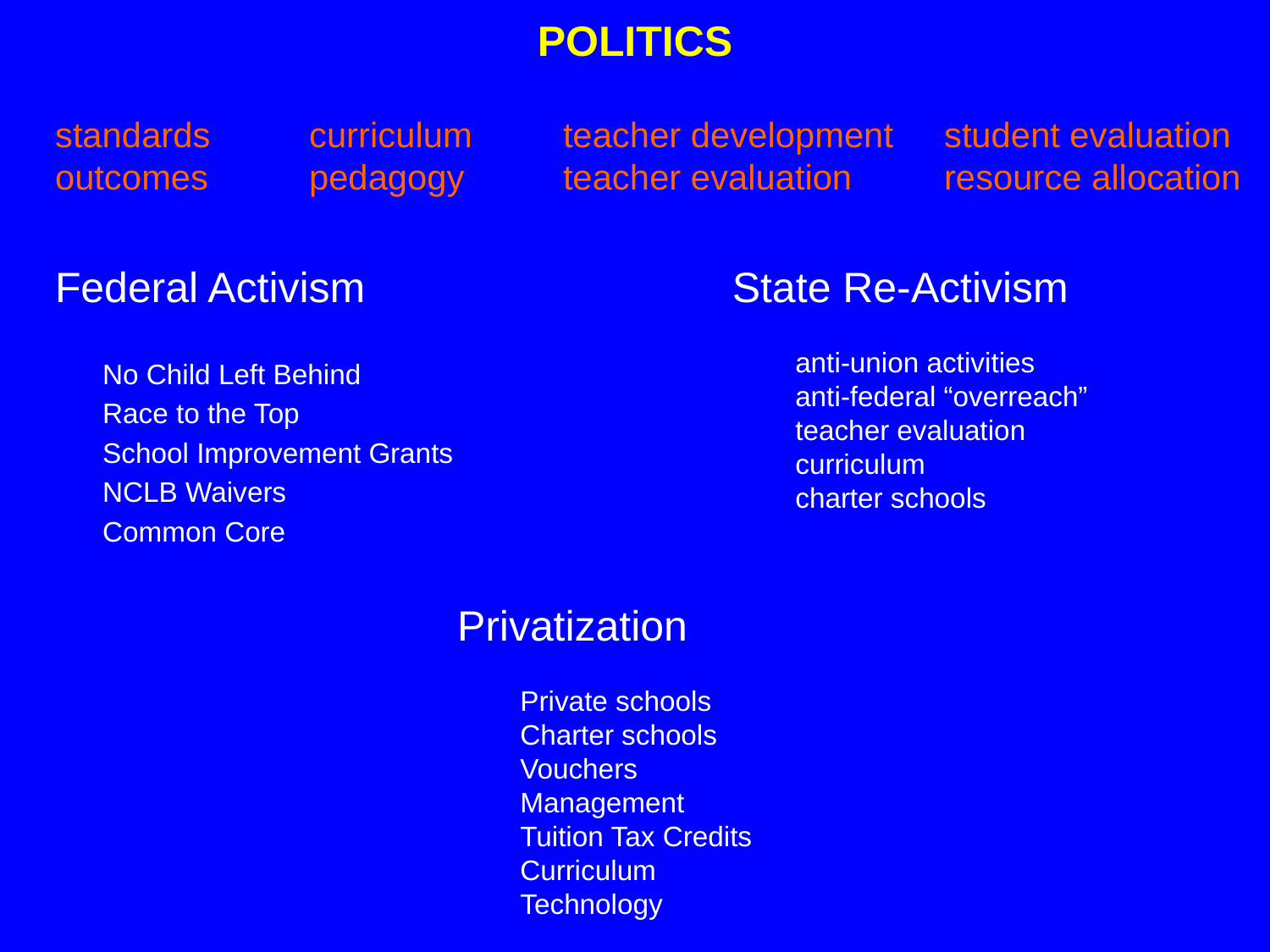

# POLITICS
standards	curriculum	teacher development	student evaluation
outcomes	pedagogy	teacher evaluation	resource allocation
Federal Activism

	No Child Left Behind
	Race to the Top
	School Improvement Grants
	NCLB Waivers
	Common Core
State Re-Activism

	anti-union activities
	anti-federal “overreach”
	teacher evaluation
	curriculum
	charter schools

Privatization

	Private schools
	Charter schools
	Vouchers
	Management
	Tuition Tax Credits
	Curriculum
	Technology